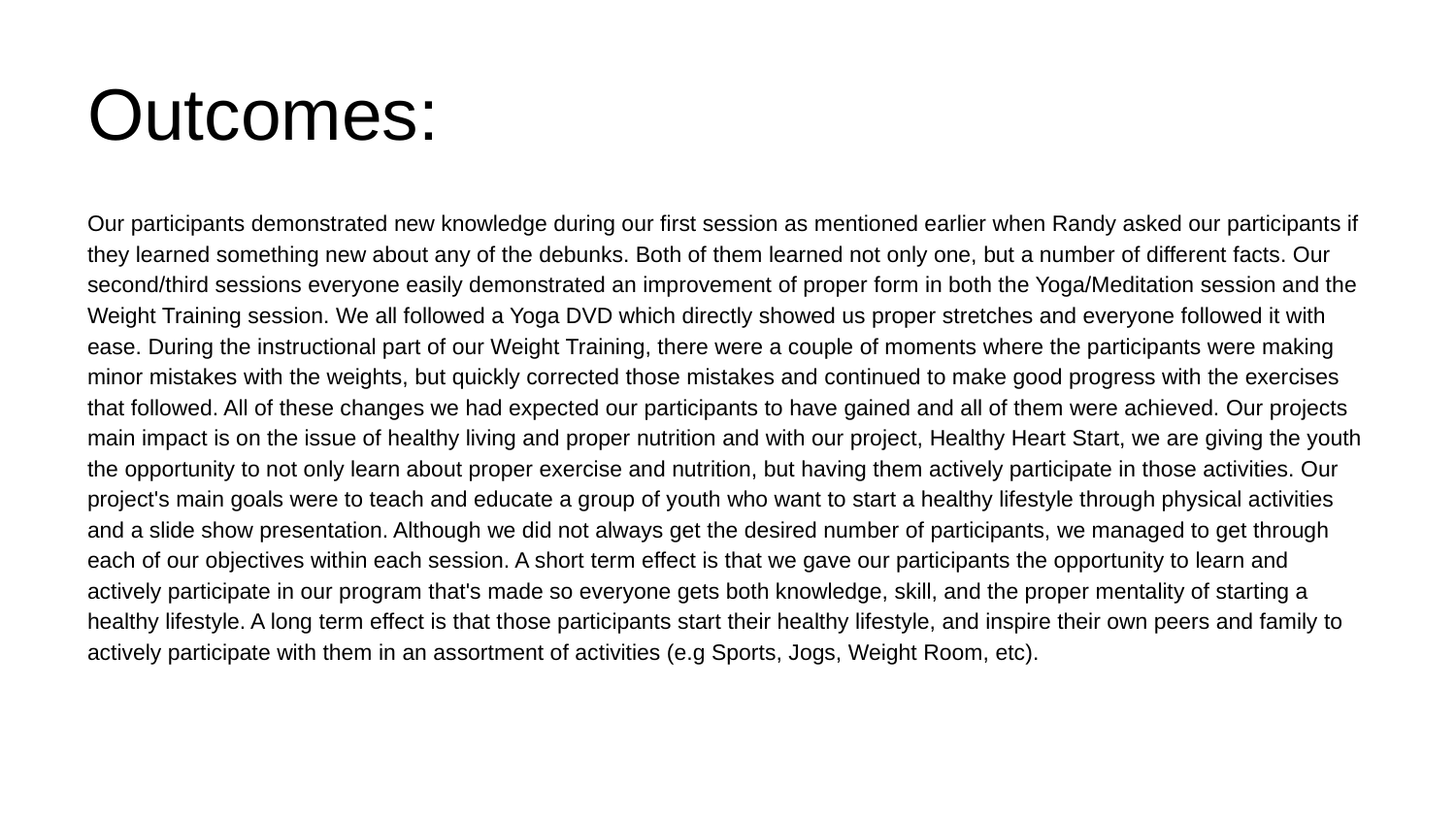

# Outcomes:
Our participants demonstrated new knowledge during our first session as mentioned earlier when Randy asked our participants if they learned something new about any of the debunks. Both of them learned not only one, but a number of different facts. Our second/third sessions everyone easily demonstrated an improvement of proper form in both the Yoga/Meditation session and the Weight Training session. We all followed a Yoga DVD which directly showed us proper stretches and everyone followed it with ease. During the instructional part of our Weight Training, there were a couple of moments where the participants were making minor mistakes with the weights, but quickly corrected those mistakes and continued to make good progress with the exercises that followed. All of these changes we had expected our participants to have gained and all of them were achieved. Our projects main impact is on the issue of healthy living and proper nutrition and with our project, Healthy Heart Start, we are giving the youth the opportunity to not only learn about proper exercise and nutrition, but having them actively participate in those activities. Our project's main goals were to teach and educate a group of youth who want to start a healthy lifestyle through physical activities and a slide show presentation. Although we did not always get the desired number of participants, we managed to get through each of our objectives within each session. A short term effect is that we gave our participants the opportunity to learn and actively participate in our program that's made so everyone gets both knowledge, skill, and the proper mentality of starting a healthy lifestyle. A long term effect is that those participants start their healthy lifestyle, and inspire their own peers and family to actively participate with them in an assortment of activities (e.g Sports, Jogs, Weight Room, etc).